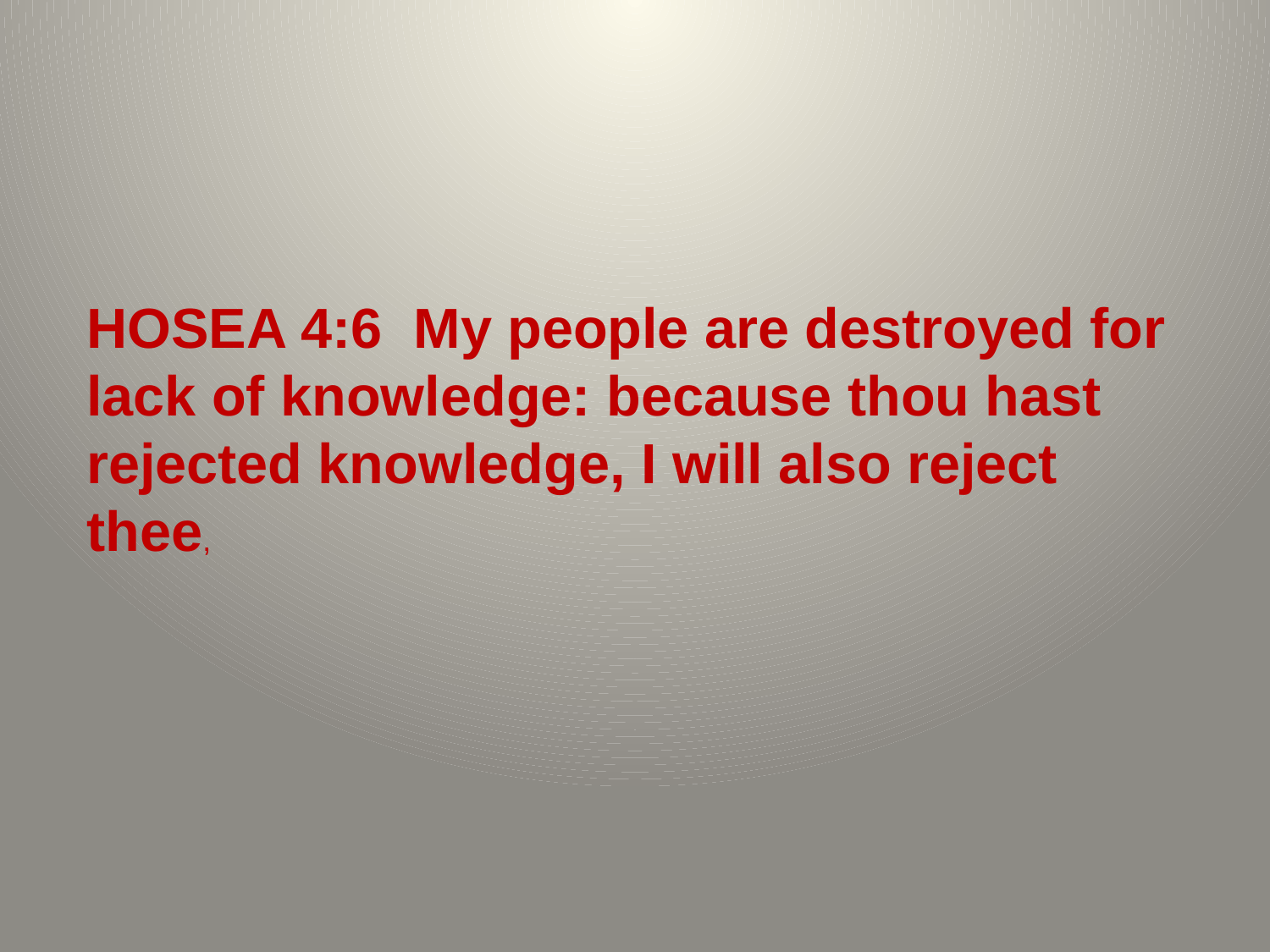

HOSEA 4:6  My people are destroyed for lack of knowledge: because thou hast rejected knowledge, I will also reject thee,